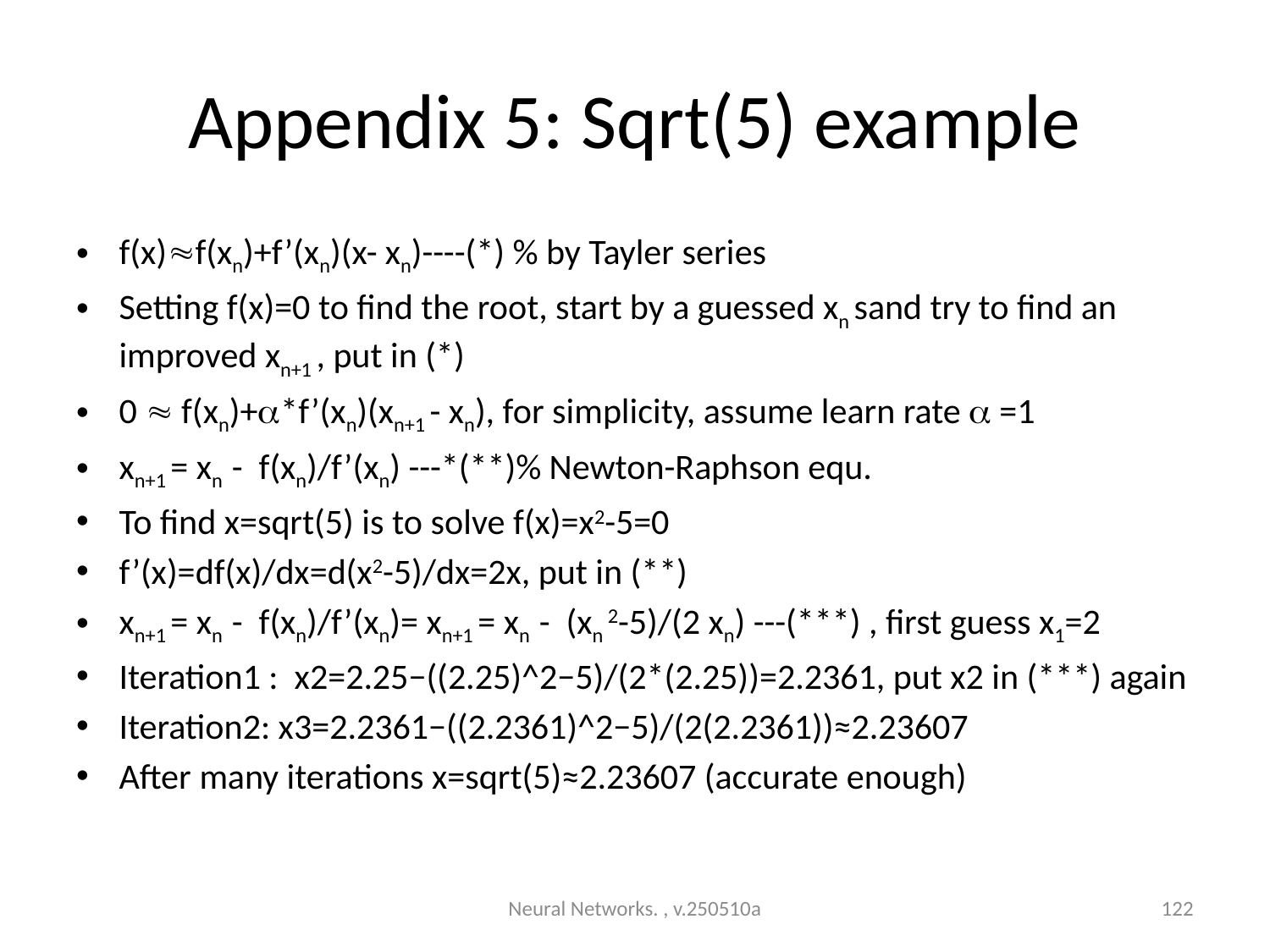

# Appendix 5: Sqrt(5) example
f(x)≈f(xn)+f’(xn)(x- xn)----(*) % by Tayler series
Setting f(x)=0 to find the root, start by a guessed xn sand try to find an improved xn+1 , put in (*)
0 ≈ f(xn)+α*f’(xn)(xn+1 - xn), for simplicity, assume learn rate α =1
xn+1 = xn  -  f(xn)/f’(xn) ---*(**)% Newton-Raphson equ.
To find x=sqrt(5) is to solve f(x)=x2-5=0
f’(x)=df(x)/dx=d(x2-5)/dx=2x, put in (**)
xn+1 = xn  -  f(xn)/f’(xn)= xn+1 = xn  -  (xn 2-5)/(2 xn) ---(***) , first guess x1=2
Iteration1 :  x2=2.25−((2.25)^2−5)/(2*(2.25))=2.2361, put x2 in (***) again
Iteration2: x3=2.2361−((2.2361)^2−5)/(2(2.2361))≈2.23607
After many iterations x=sqrt(5)≈2.23607 (accurate enough)

Neural Networks. , v.250510a
122